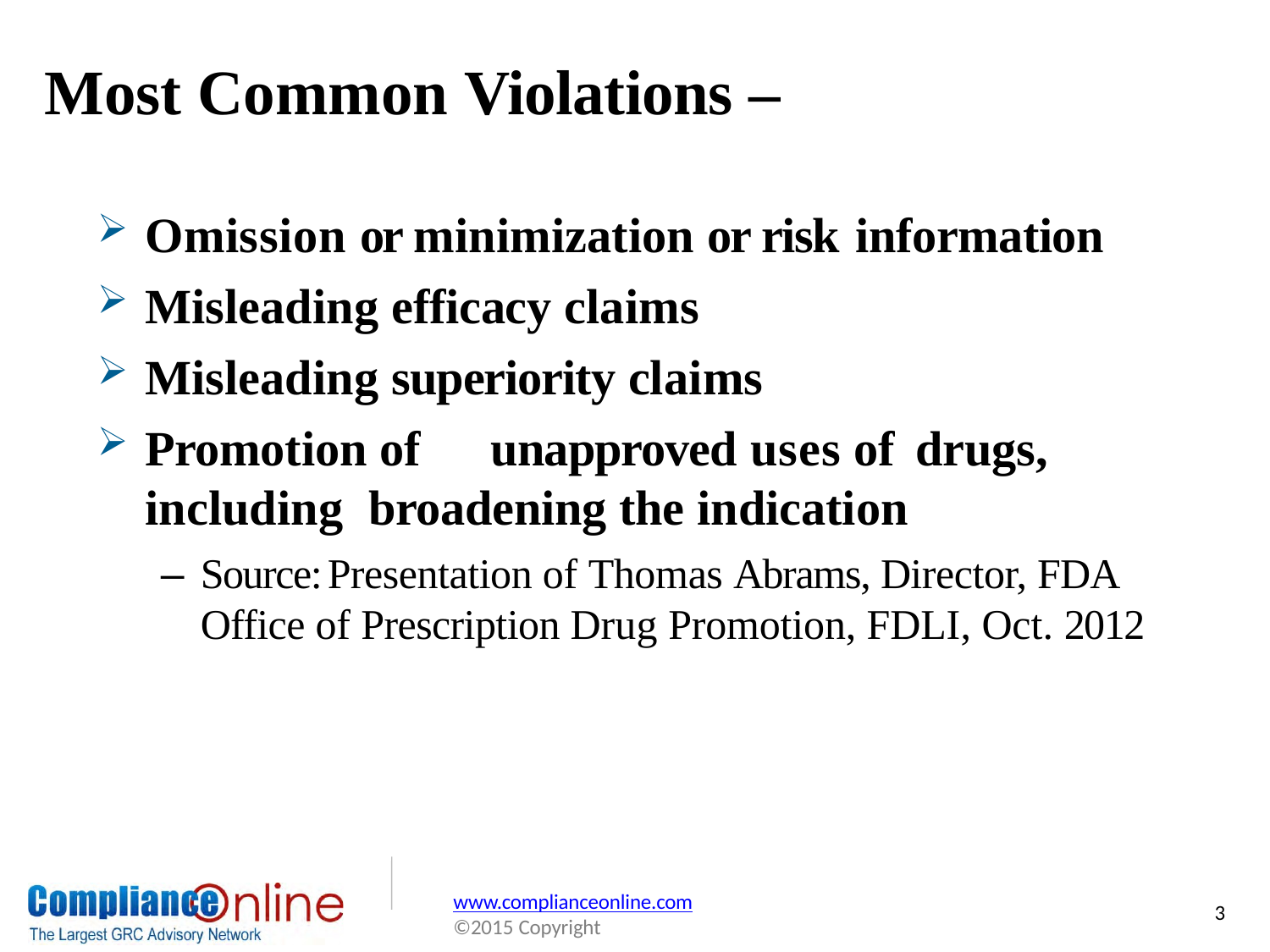

# Most Common Violations –
Omission or minimization or risk information
Misleading efficacy claims
Misleading superiority claims
Promotion of	unapproved uses of	drugs, including  broadening the indication
– Source:	Presentation of Thomas Abrams, Director, FDA  Office of Prescription Drug Promotion, FDLI, Oct. 2012
www.complianceonline.com
©2015 Copyright
3